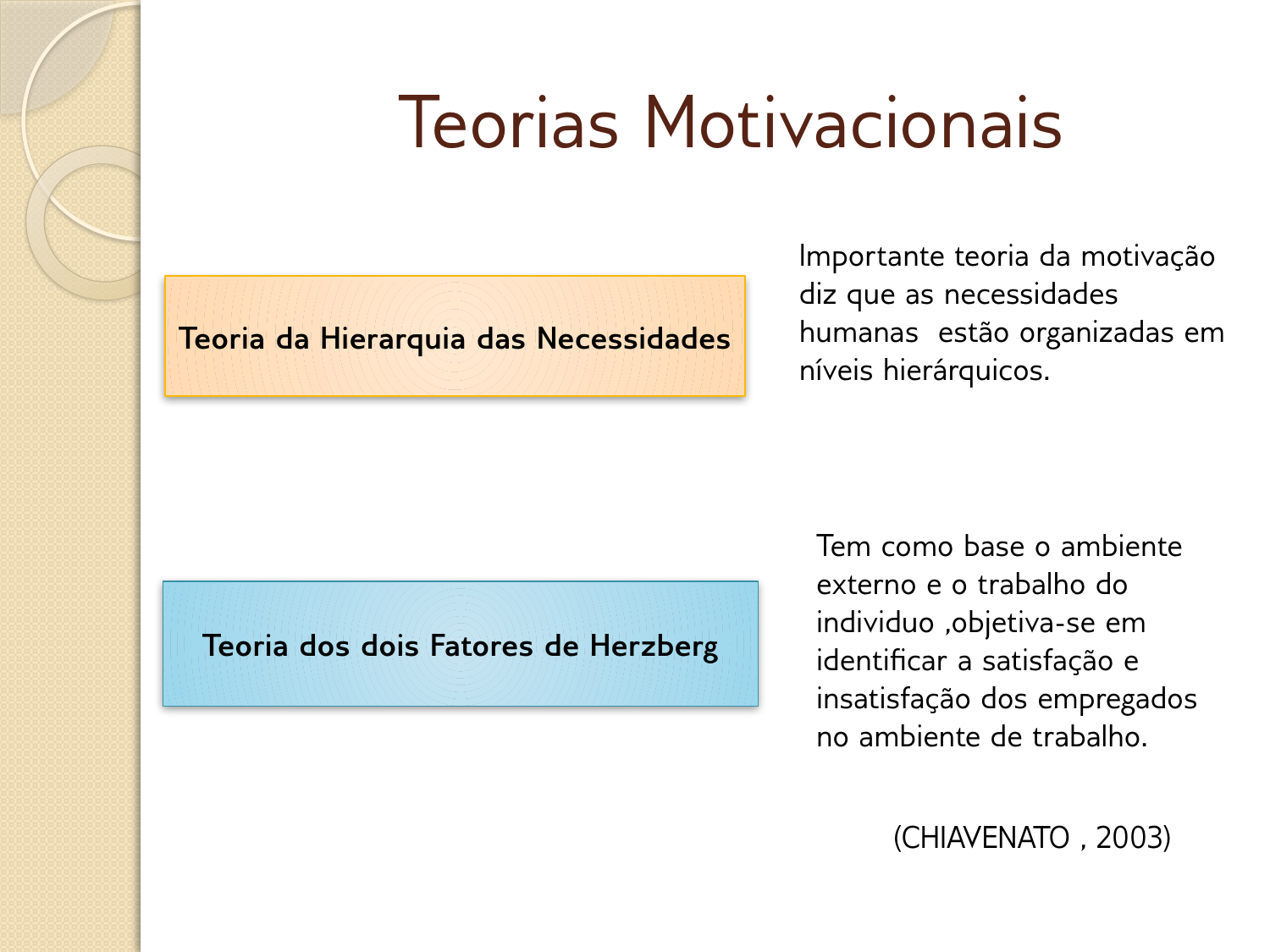

# Teorias Motivacionais

Importante teoria da motivação diz que as necessidades humanas  estão organizadas em níveis hierárquicos.

Teoria da Hierarquia das Necessidades
Tem como base o ambiente externo e o trabalho do individuo ,objetiva-se em identificar a satisfação e insatisfação dos empregados no ambiente de trabalho.
Teoria dos dois Fatores de Herzberg
(CHIAVENATO , 2003)